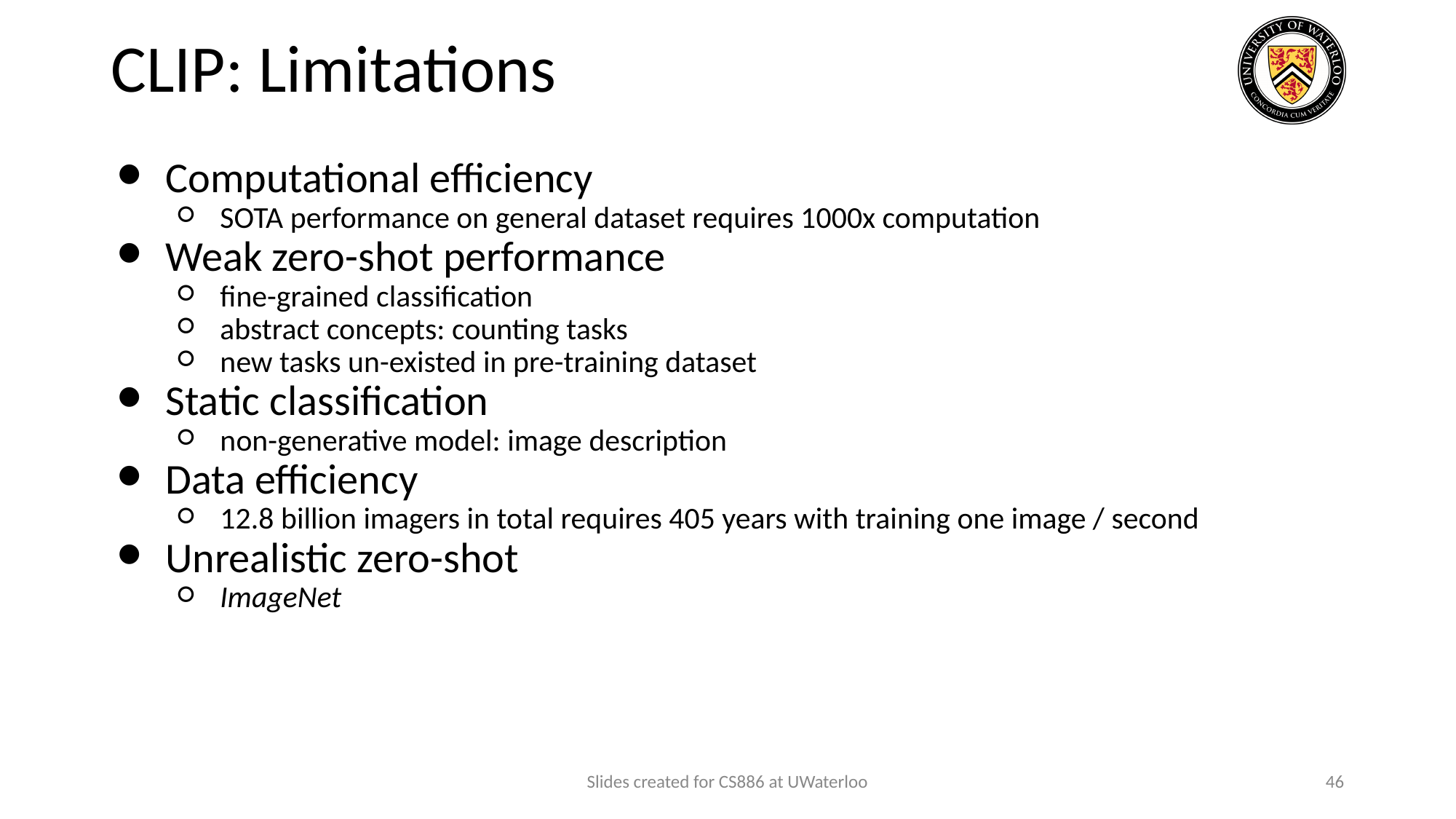

# CLIP: Limitations
Computational efficiency
SOTA performance on general dataset requires 1000x computation
Weak zero-shot performance
fine-grained classification
abstract concepts: counting tasks
new tasks un-existed in pre-training dataset
Static classification
non-generative model: image description
Data efficiency
12.8 billion imagers in total requires 405 years with training one image / second
Unrealistic zero-shot
ImageNet
Slides created for CS886 at UWaterloo
46